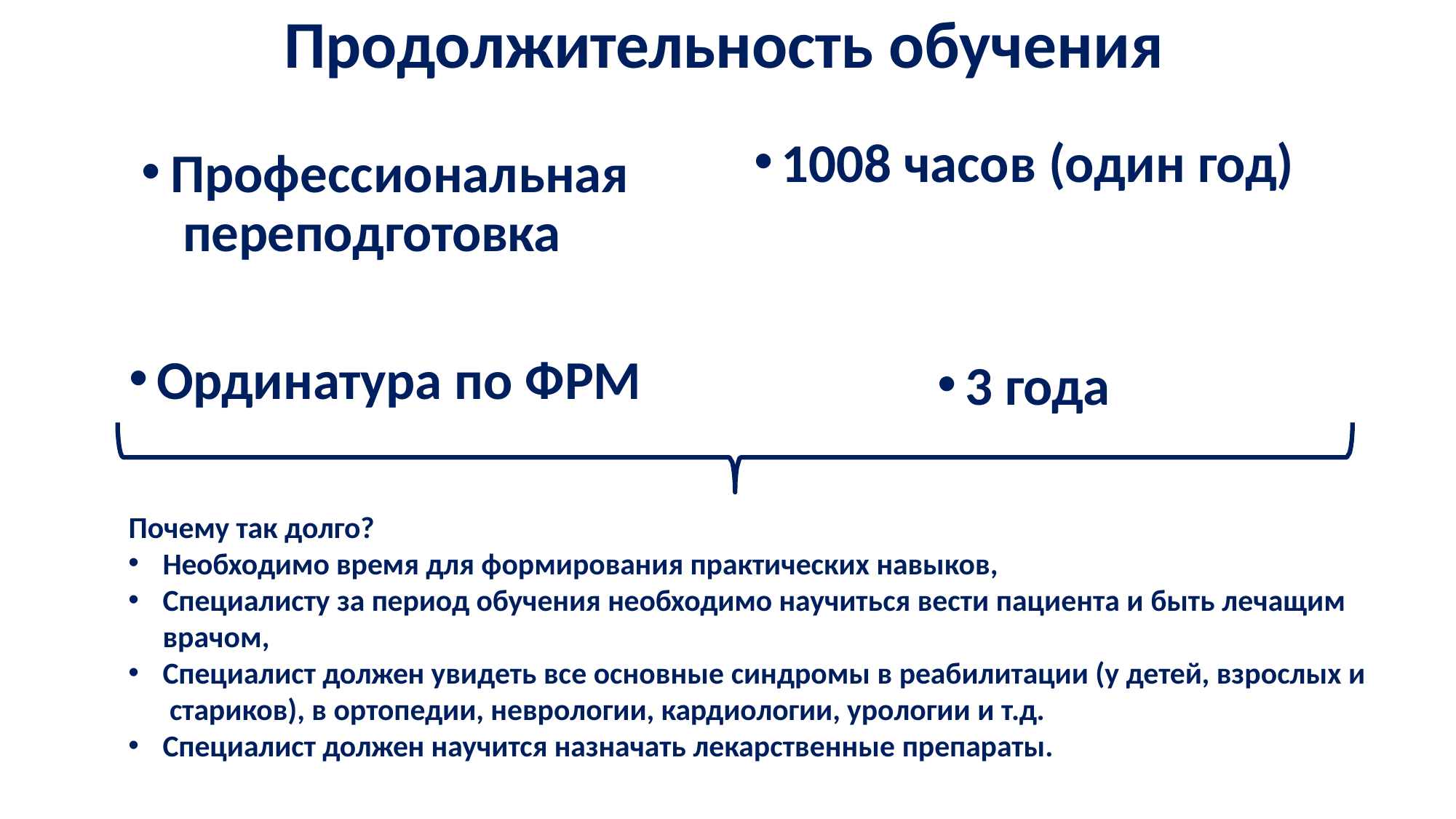

# Продолжительность обучения
1008 часов (один год)
Профессиональная  переподготовка
Ординатура по ФРМ
3 года

Почему так долго?
Необходимо время для формирования практических навыков,
Специалисту за период обучения необходимо научиться вести пациента и быть лечащим
врачом,
Специалист должен увидеть все основные синдромы в реабилитации (у детей, взрослых и  стариков), в ортопедии, неврологии, кардиологии, урологии и т.д.
Специалист должен научится назначать лекарственные препараты.